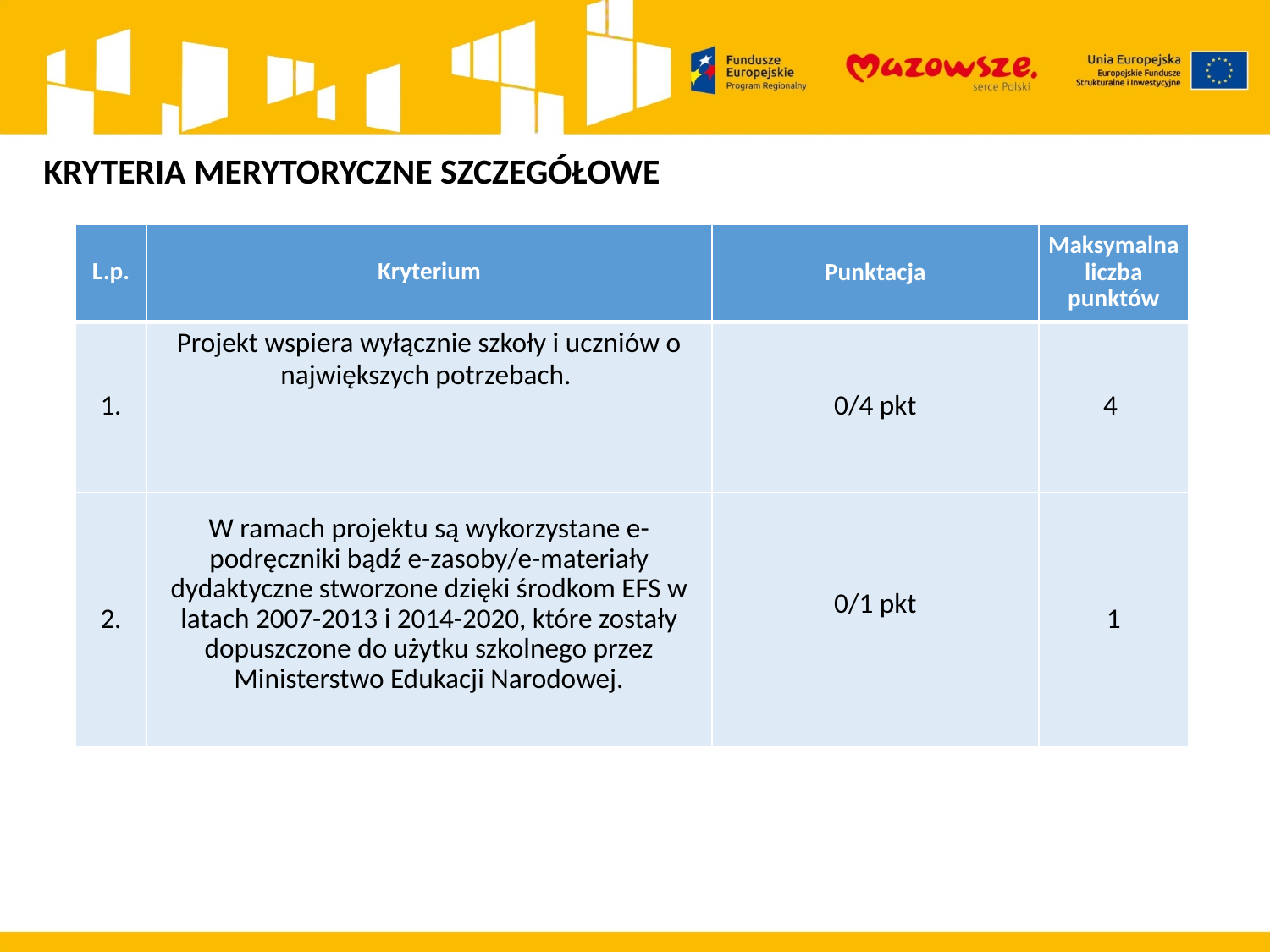

KRYTERIA MERYTORYCZNE SZCZEGÓŁOWE
| L.p. | Kryterium | Punktacja | Maksymalna liczba punktów |
| --- | --- | --- | --- |
| 1. | Projekt wspiera wyłącznie szkoły i uczniów o największych potrzebach. | 0/4 pkt | 4 |
| 2. | W ramach projektu są wykorzystane e-podręczniki bądź e-zasoby/e-materiały dydaktyczne stworzone dzięki środkom EFS w latach 2007-2013 i 2014-2020, które zostały dopuszczone do użytku szkolnego przez Ministerstwo Edukacji Narodowej. | 0/1 pkt | 1 |